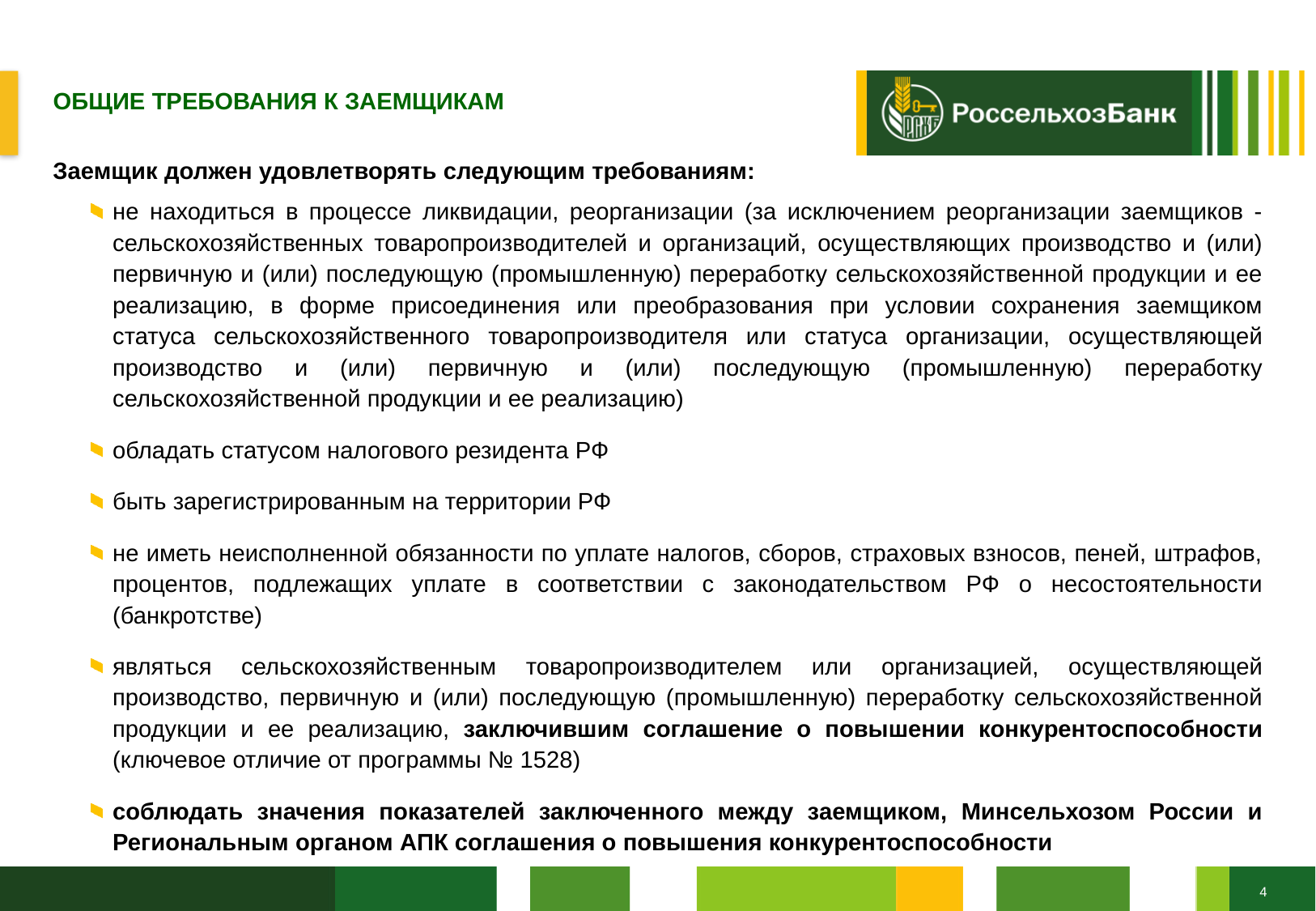

ОБЩИЕ ТРЕБОВАНИЯ К ЗАЕМЩИКАМ
Заемщик должен удовлетворять следующим требованиям:
не находиться в процессе ликвидации, реорганизации (за исключением реорганизации заемщиков - сельскохозяйственных товаропроизводителей и организаций, осуществляющих производство и (или) первичную и (или) последующую (промышленную) переработку сельскохозяйственной продукции и ее реализацию, в форме присоединения или преобразования при условии сохранения заемщиком статуса сельскохозяйственного товаропроизводителя или статуса организации, осуществляющей производство и (или) первичную и (или) последующую (промышленную) переработку сельскохозяйственной продукции и ее реализацию)
обладать статусом налогового резидента РФ
быть зарегистрированным на территории РФ
не иметь неисполненной обязанности по уплате налогов, сборов, страховых взносов, пеней, штрафов, процентов, подлежащих уплате в соответствии с законодательством РФ о несостоятельности (банкротстве)
являться сельскохозяйственным товаропроизводителем или организацией, осуществляющей производство, первичную и (или) последующую (промышленную) переработку сельскохозяйственной продукции и ее реализацию, заключившим соглашение о повышении конкурентоспособности (ключевое отличие от программы № 1528)
соблюдать значения показателей заключенного между заемщиком, Минсельхозом России и Региональным органом АПК соглашения о повышения конкурентоспособности